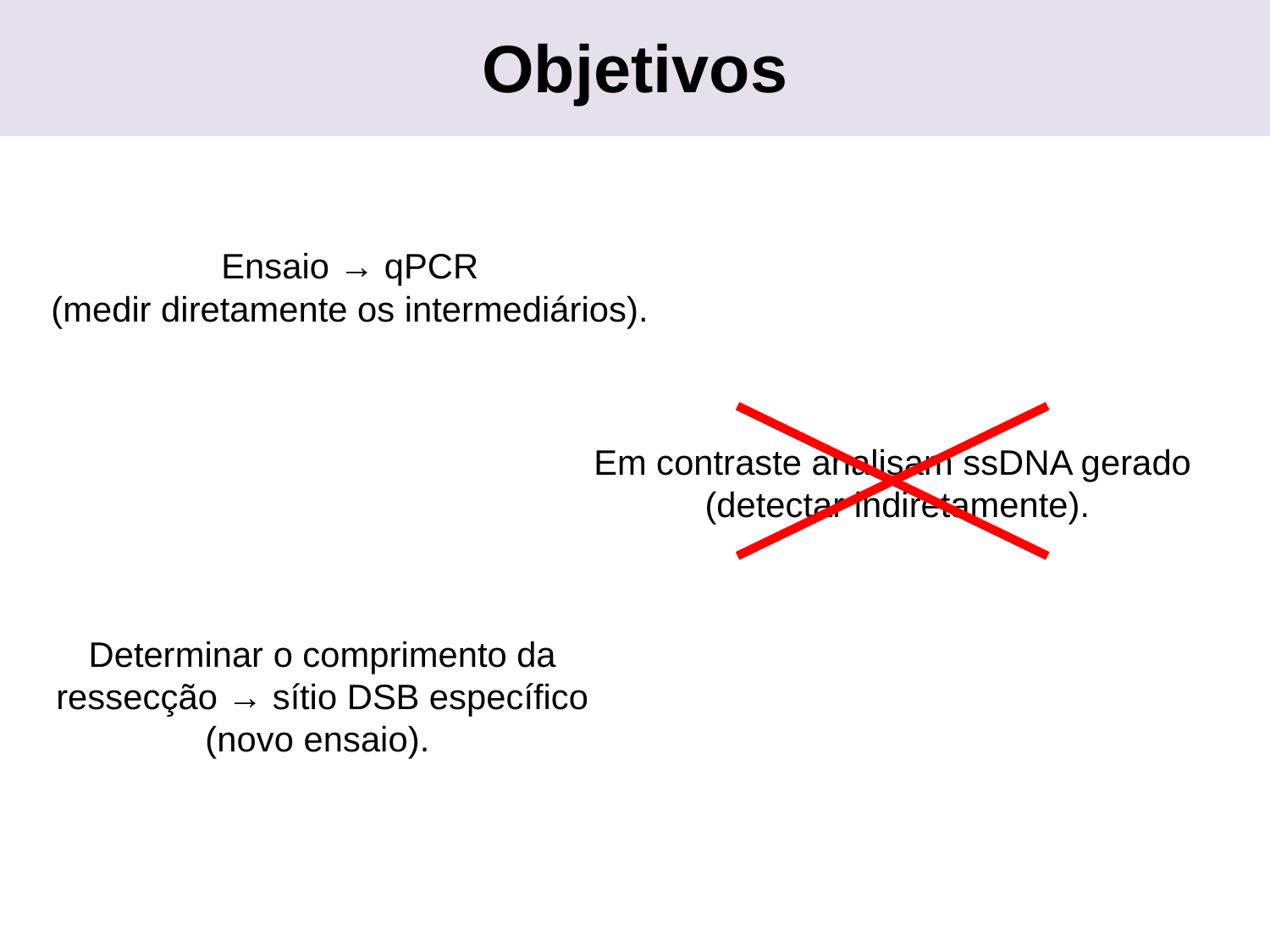

# Objetivos

Ensaio → qPCR
(medir diretamente os intermediários).
Em contraste analisam ssDNA gerado
(detectar indiretamente).
Determinar o comprimento da ressecção → sítio DSB específico (novo ensaio).